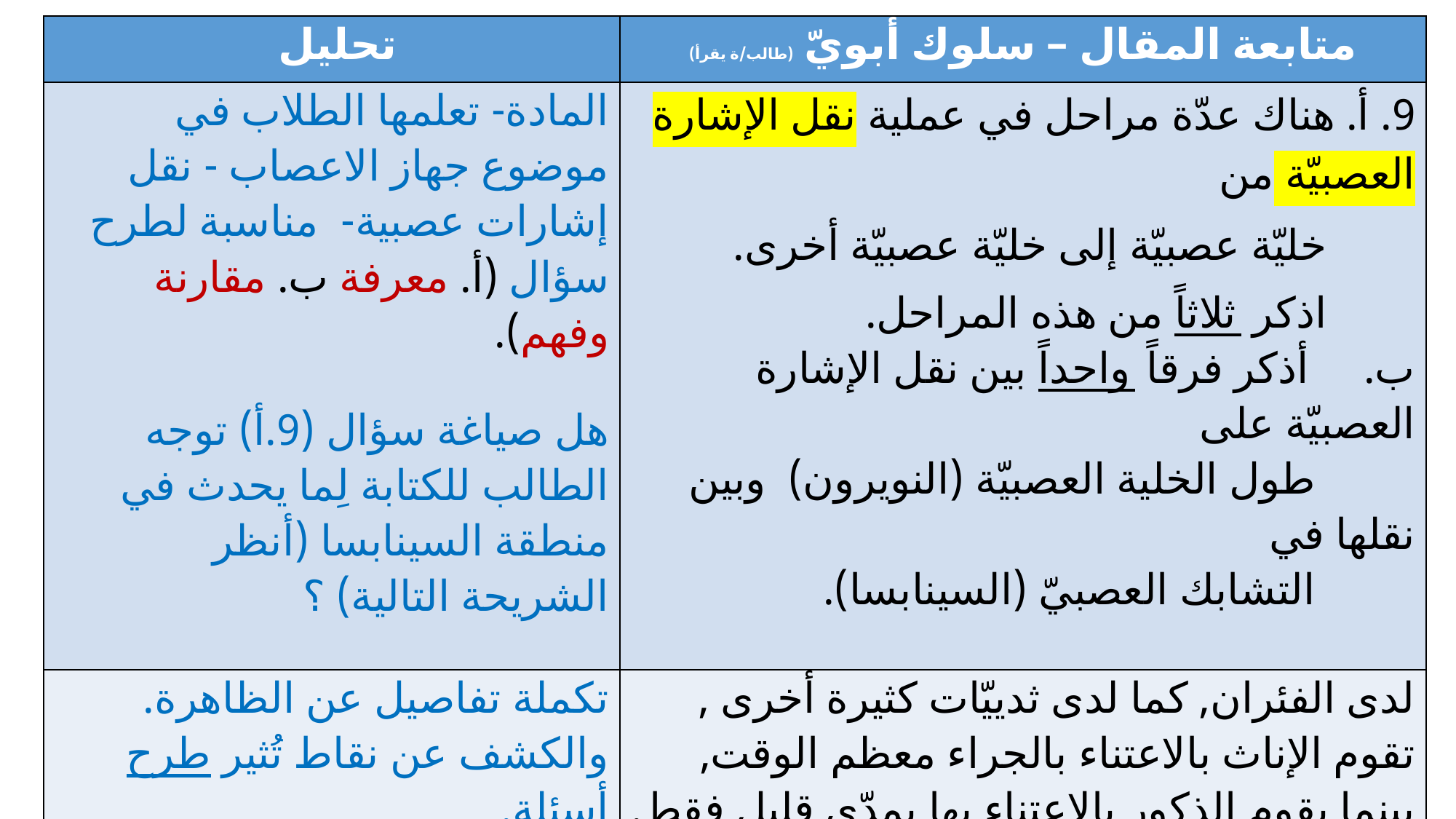

| تحليل | متابعة المقال – سلوك أبويّ (طالب/ة يقرأ) |
| --- | --- |
| المادة- تعلمها الطلاب في موضوع جهاز الاعصاب - نقل إشارات عصبية- مناسبة لطرح سؤال (أ. معرفة ب. مقارنة وفهم). هل صياغة سؤال (9.أ) توجه الطالب للكتابة لِما يحدث في منطقة السينابسا (أنظر الشريحة التالية) ؟ | 9. أ. هناك عدّة مراحل في عملية نقل الإشارة العصبيّة من خليّة عصبيّة إلى خليّة عصبيّة أخرى. اذكر ثلاثاً من هذه المراحل. ب. أذكر فرقاً واحداً بين نقل الإشارة العصبيّة على طول الخلية العصبيّة (النويرون) وبين نقلها في التشابك العصبيّ (السينابسا). |
| تكملة تفاصيل عن الظاهرة. والكشف عن نقاط تُثير طرح أسئلة. | لدى الفئران, كما لدى ثدييّات كثيرة أخرى , تقوم الإناث بالاعتناء بالجراء معظم الوقت, بينما يقوم الذكور بالاعتناء بها بمدّى قليل فقط. وجد الباحثون أيضاً فروقاً في السلوك الأبويّ بين أفراد هي آباء أو أمّهات وبين أفراد ليست آباءً أو أمّهات. |